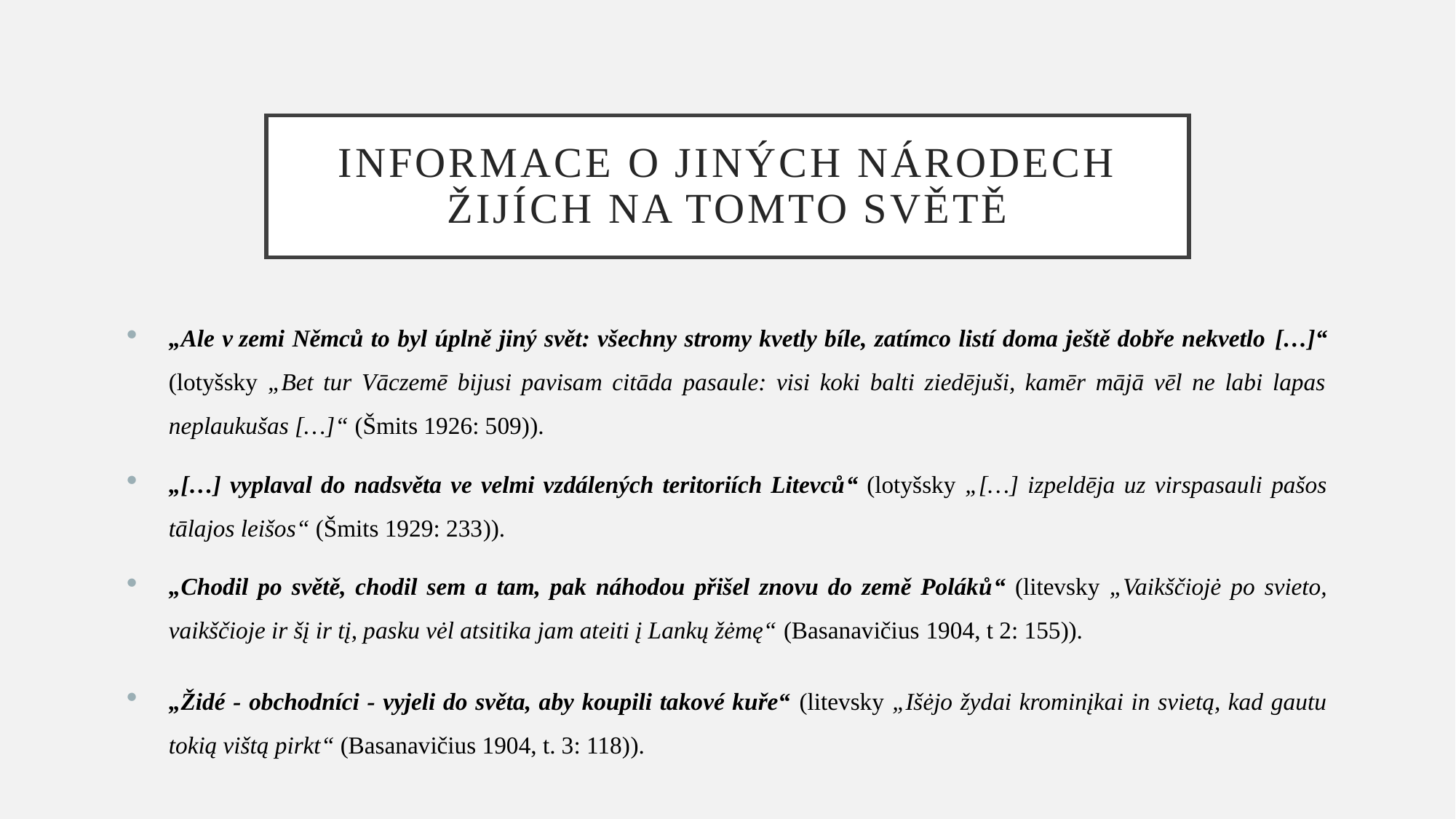

# Informace o jiných národech žijích na tomto světě
„Ale v zemi Němců to byl úplně jiný svět: všechny stromy kvetly bíle, zatímco listí doma ještě dobře nekvetlo […]“ (lotyšsky „Bet tur Vāczemē bijusi pavisam citāda pasaule: visi koki balti ziedējuši, kamēr mājā vēl ne labi lapas neplaukušas […]“ (Šmits 1926: 509)).
„[…] vyplaval do nadsvěta ve velmi vzdálených teritoriích Litevců“ (lotyšsky „[…] izpeldēja uz virspasauli pašos tālajos leišos“ (Šmits 1929: 233)).
„Chodil po světě, chodil sem a tam, pak náhodou přišel znovu do země Poláků“ (litevsky „Vaikščiojė po svieto, vaikščioje ir šį ir tį, pasku vėl atsitika jam ateiti į Lankų žėmę“ (Basanavičius 1904, t 2: 155)).
„Židé - obchodníci - vyjeli do světa, aby koupili takové kuře“ (litevsky „Išėjo žydai krominįkai in svietą, kad gautu tokią vištą pirkt“ (Basanavičius 1904, t. 3: 118)).